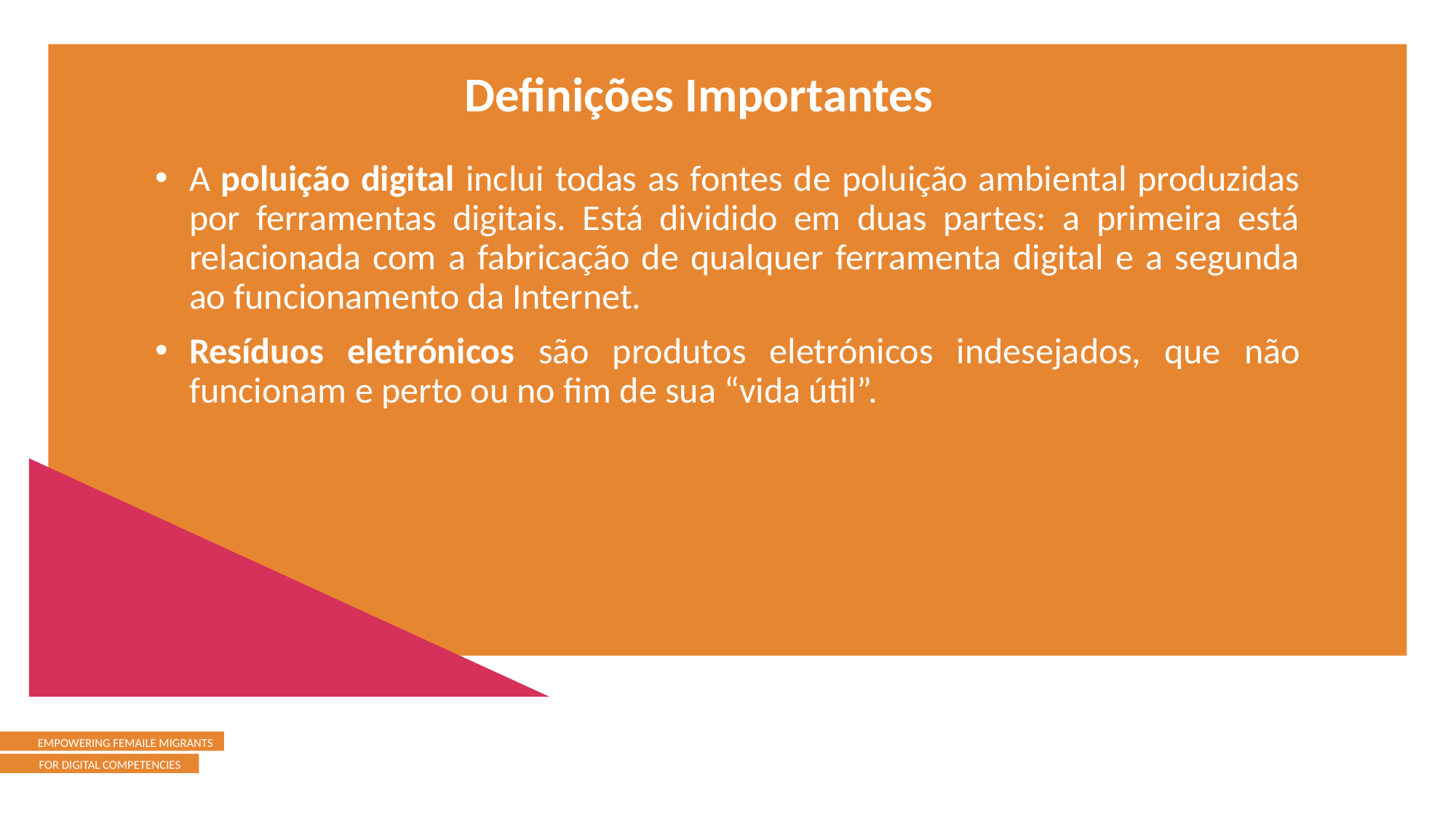

Definições Importantes
A poluição digital inclui todas as fontes de poluição ambiental produzidas por ferramentas digitais. Está dividido em duas partes: a primeira está relacionada com a fabricação de qualquer ferramenta digital e a segunda ao funcionamento da Internet.
Resíduos eletrónicos são produtos eletrónicos indesejados, que não funcionam e perto ou no fim de sua “vida útil”.